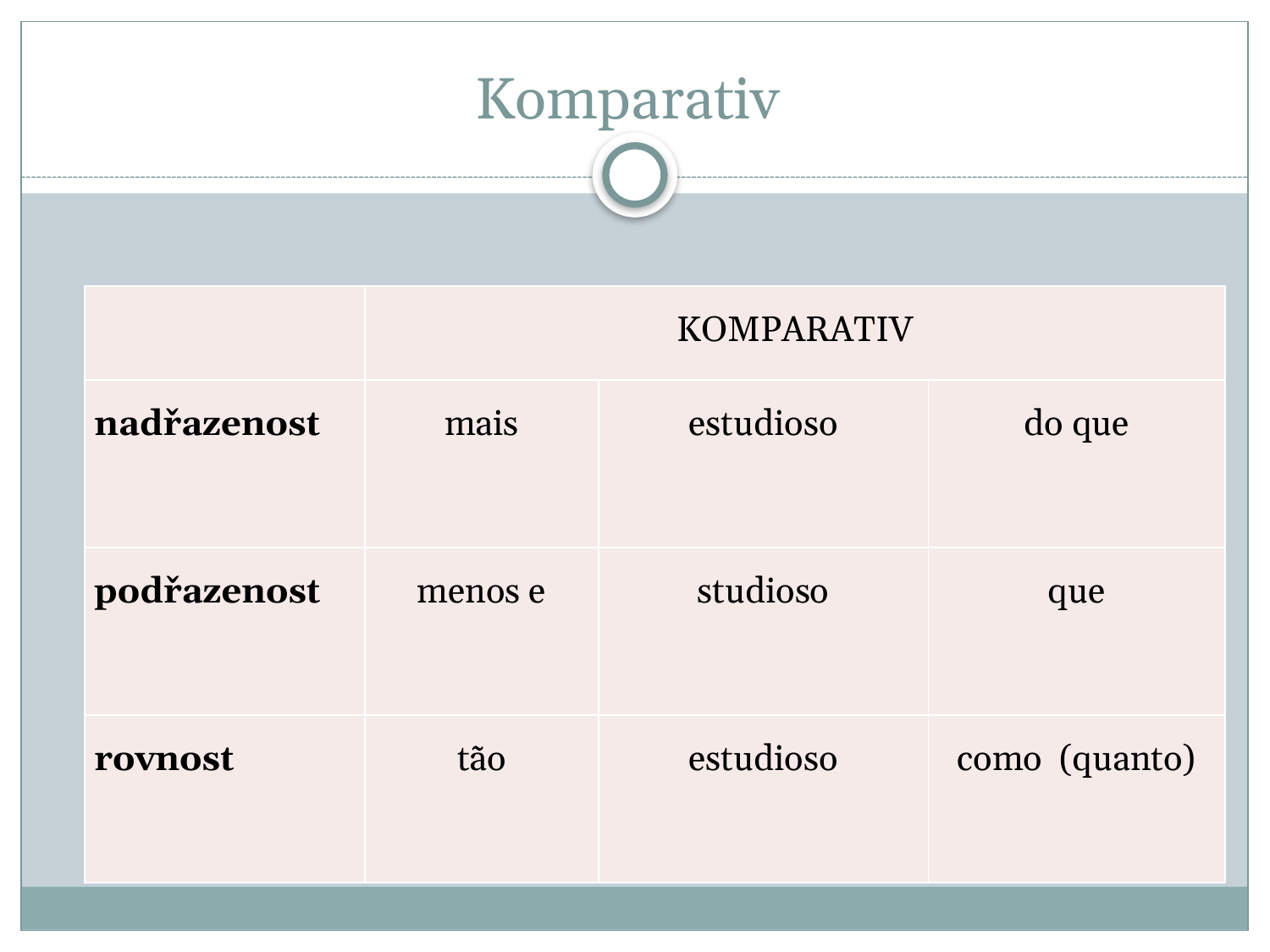

# Komparativ
|  | KOMPARATIV |  |  |
| --- | --- | --- | --- |
| nadřazenost | mais | estudioso | do que |
| podřazenost | menos e | studioso | que |
| rovnost | tão | estudioso | como (quanto) |